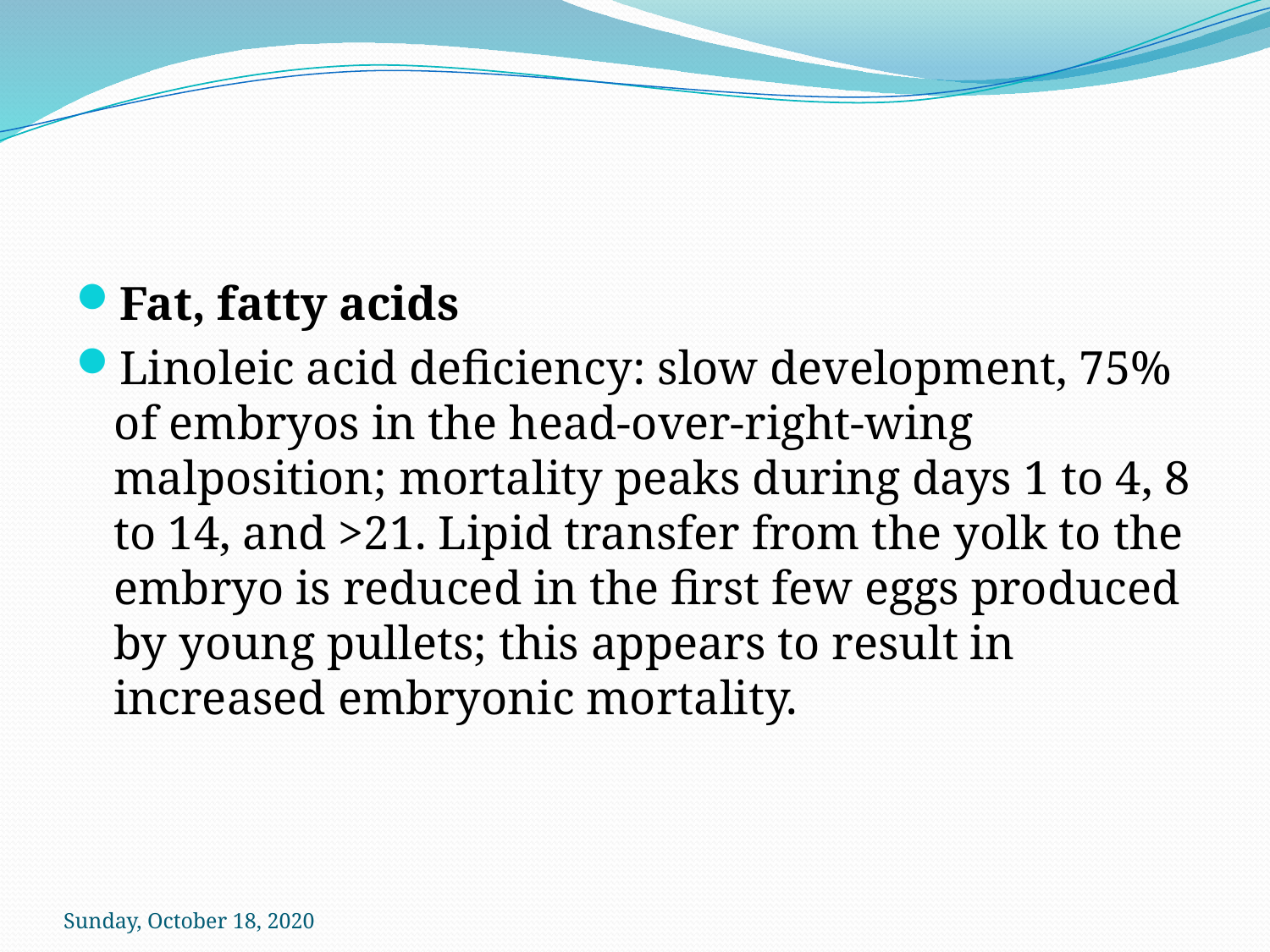

#
Fat, fatty acids
Linoleic acid deficiency: slow development, 75% of embryos in the head-over-right-wing malposition; mortality peaks during days 1 to 4, 8 to 14, and >21. Lipid transfer from the yolk to the embryo is reduced in the first few eggs produced by young pullets; this appears to result in increased embryonic mortality.

Sunday, October 18, 2020